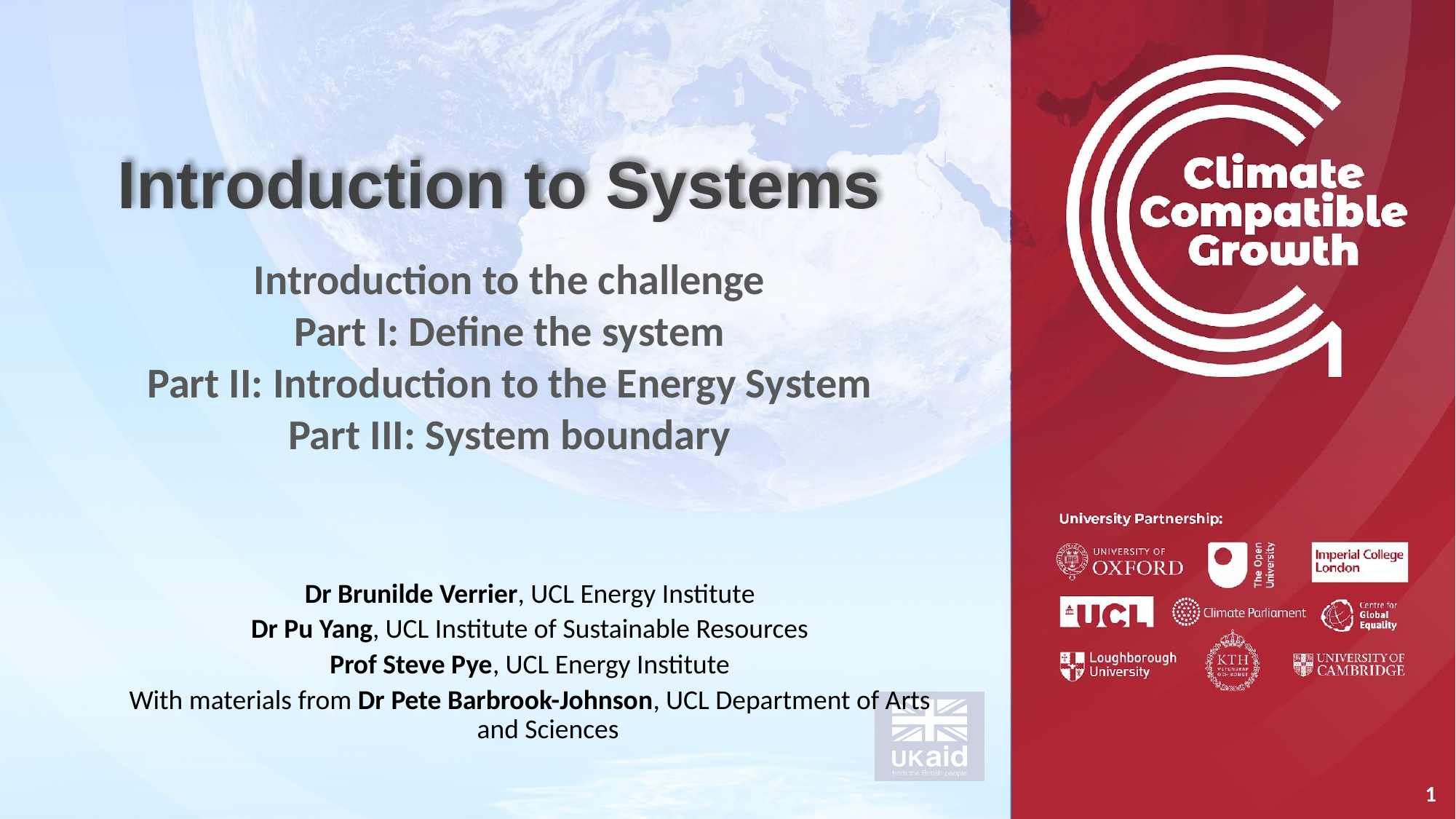

Introduction to Systems
Introduction to the challenge
Part I: Define the system
Part II: Introduction to the Energy System
Part III: System boundary
Dr Brunilde Verrier, UCL Energy Institute
Dr Pu Yang, UCL Institute of Sustainable Resources
Prof Steve Pye, UCL Energy Institute
With materials from Dr Pete Barbrook-Johnson, UCL Department of Arts and Sciences
1